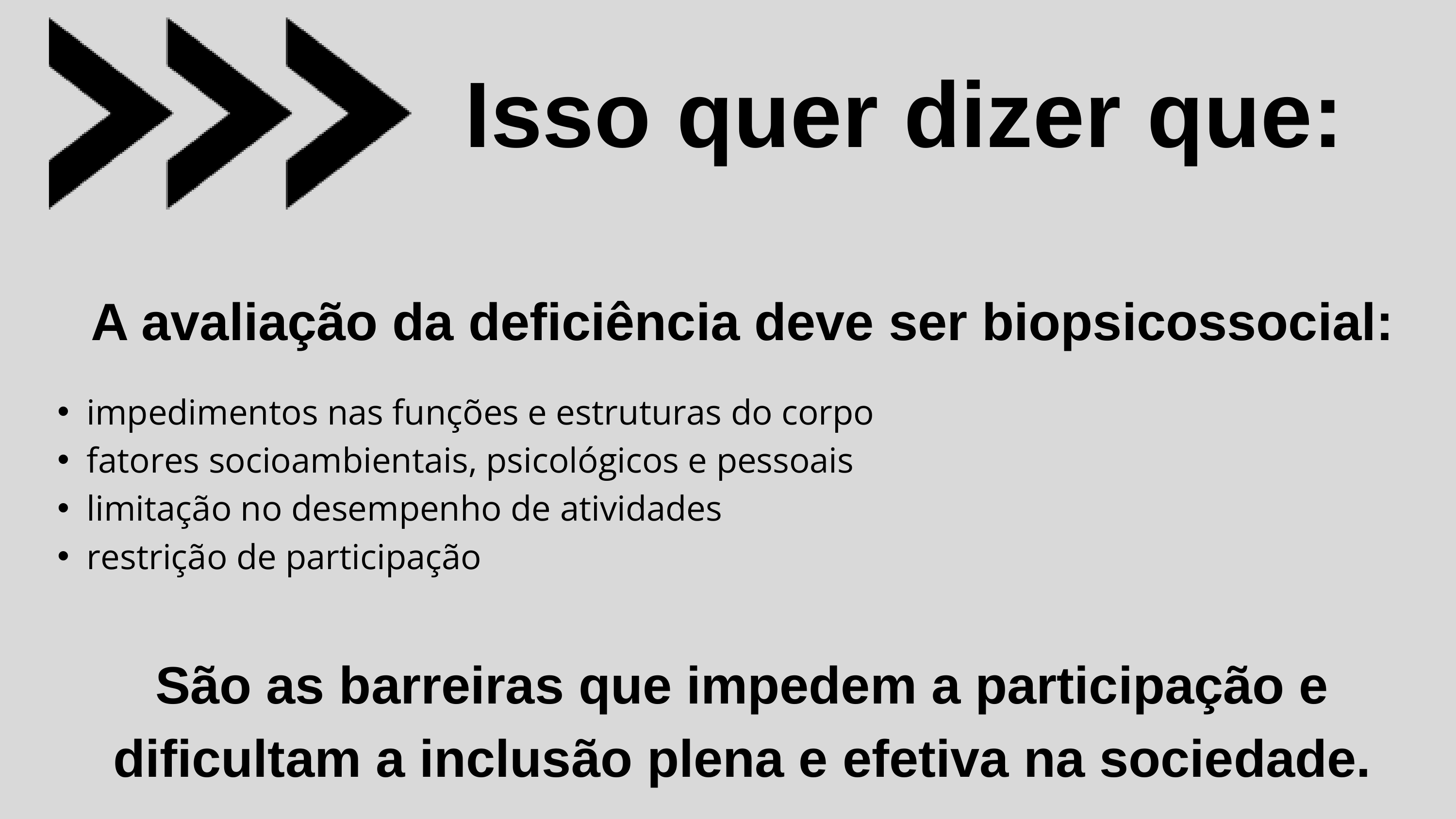

Isso quer dizer que:
A avaliação da deficiência deve ser biopsicossocial:

impedimentos nas funções e estruturas do corpo
fatores socioambientais, psicológicos e pessoais
limitação no desempenho de atividades
restrição de participação
São as barreiras que impedem a participação e dificultam a inclusão plena e efetiva na sociedade.